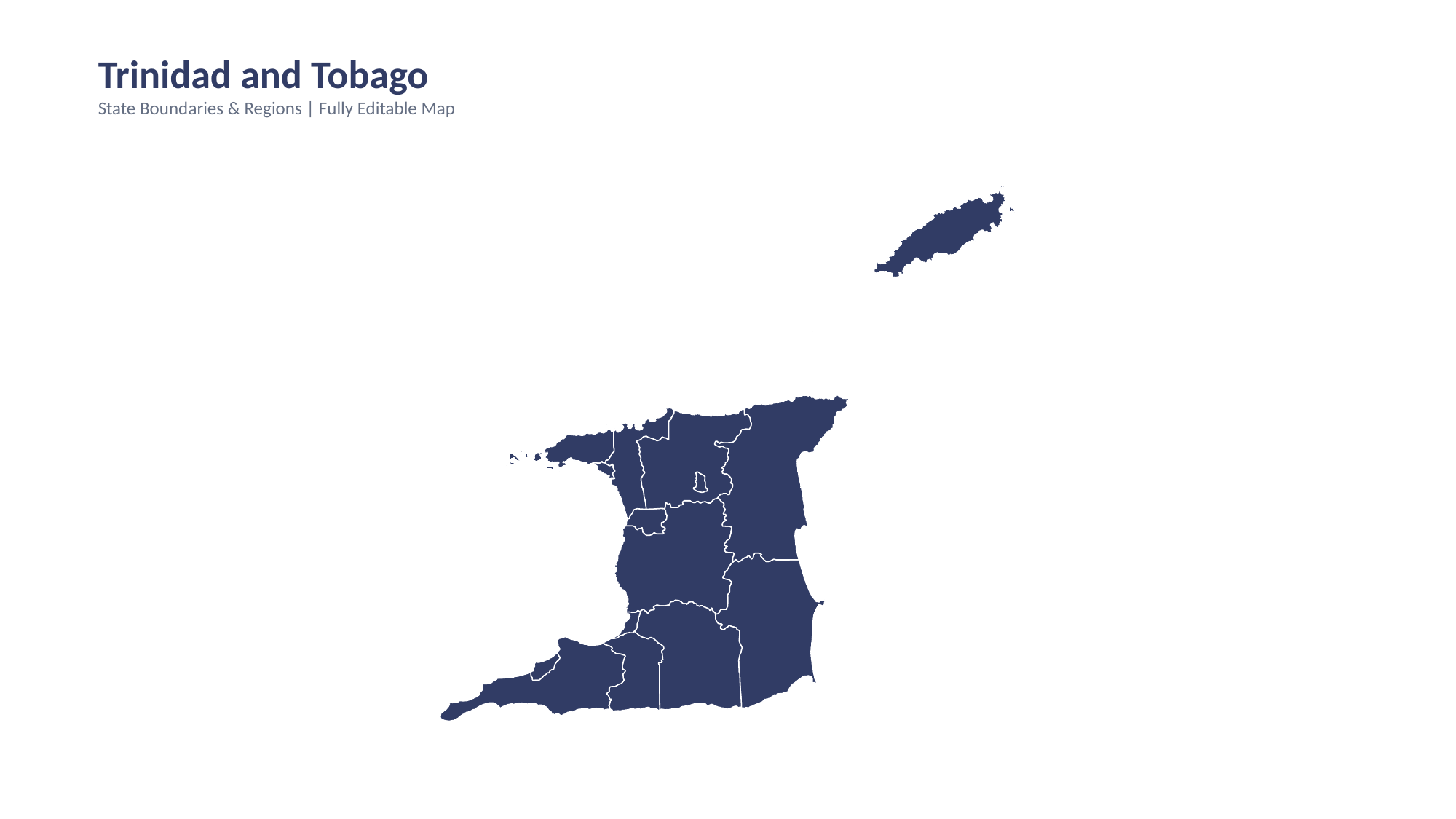

Trinidad and Tobago
State Boundaries & Regions | Fully Editable Map